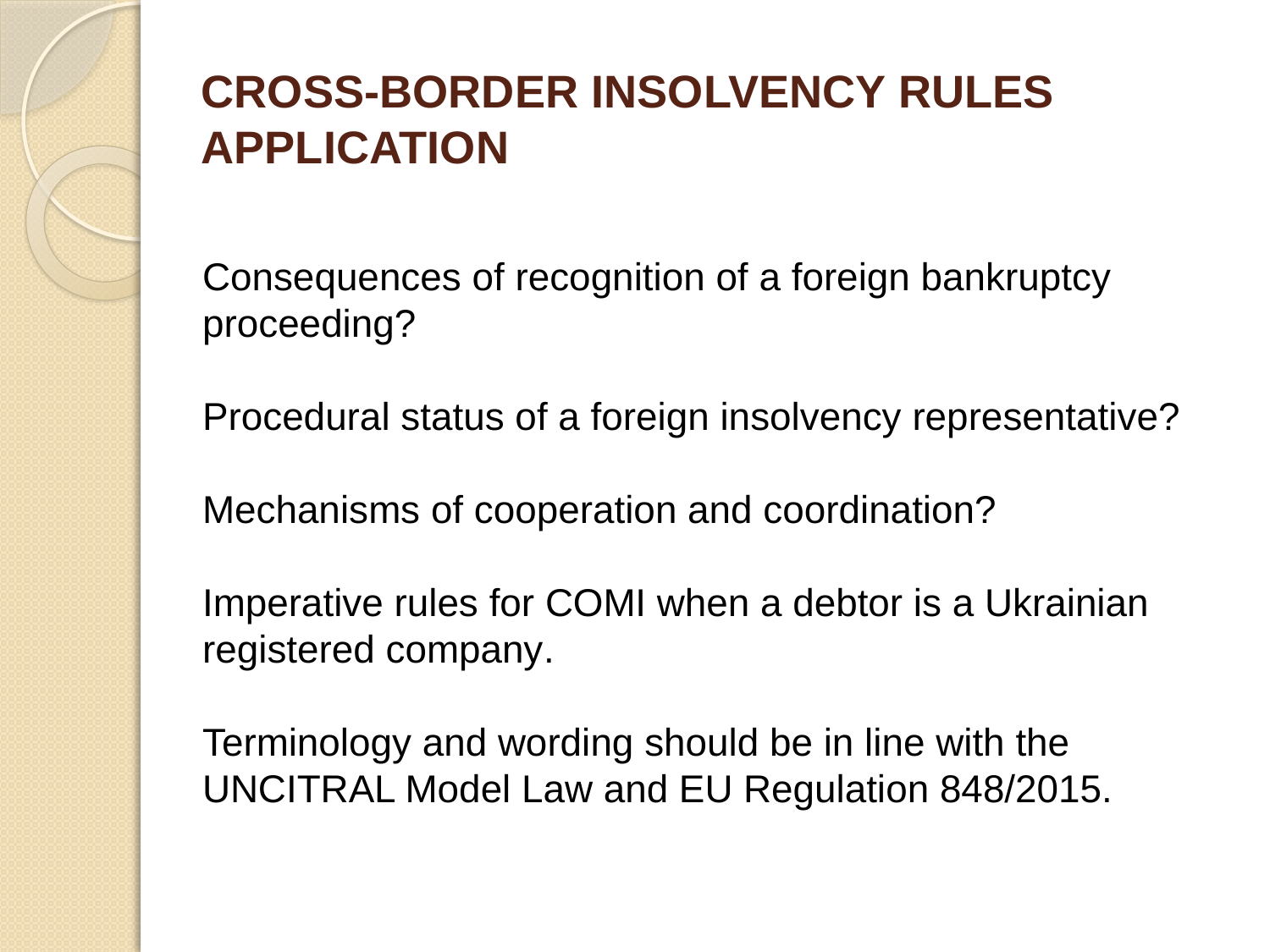

# CROSS-BORDER INSOLVENCY RULES APPLICATION
Consequences of recognition of a foreign bankruptcy proceeding?

Procedural status of a foreign insolvency representative?

Mechanisms of cooperation and coordination?

Imperative rules for COMI when a debtor is a Ukrainian registered company.

Terminology and wording should be in line with the UNCITRAL Model Law and EU Regulation 848/2015.